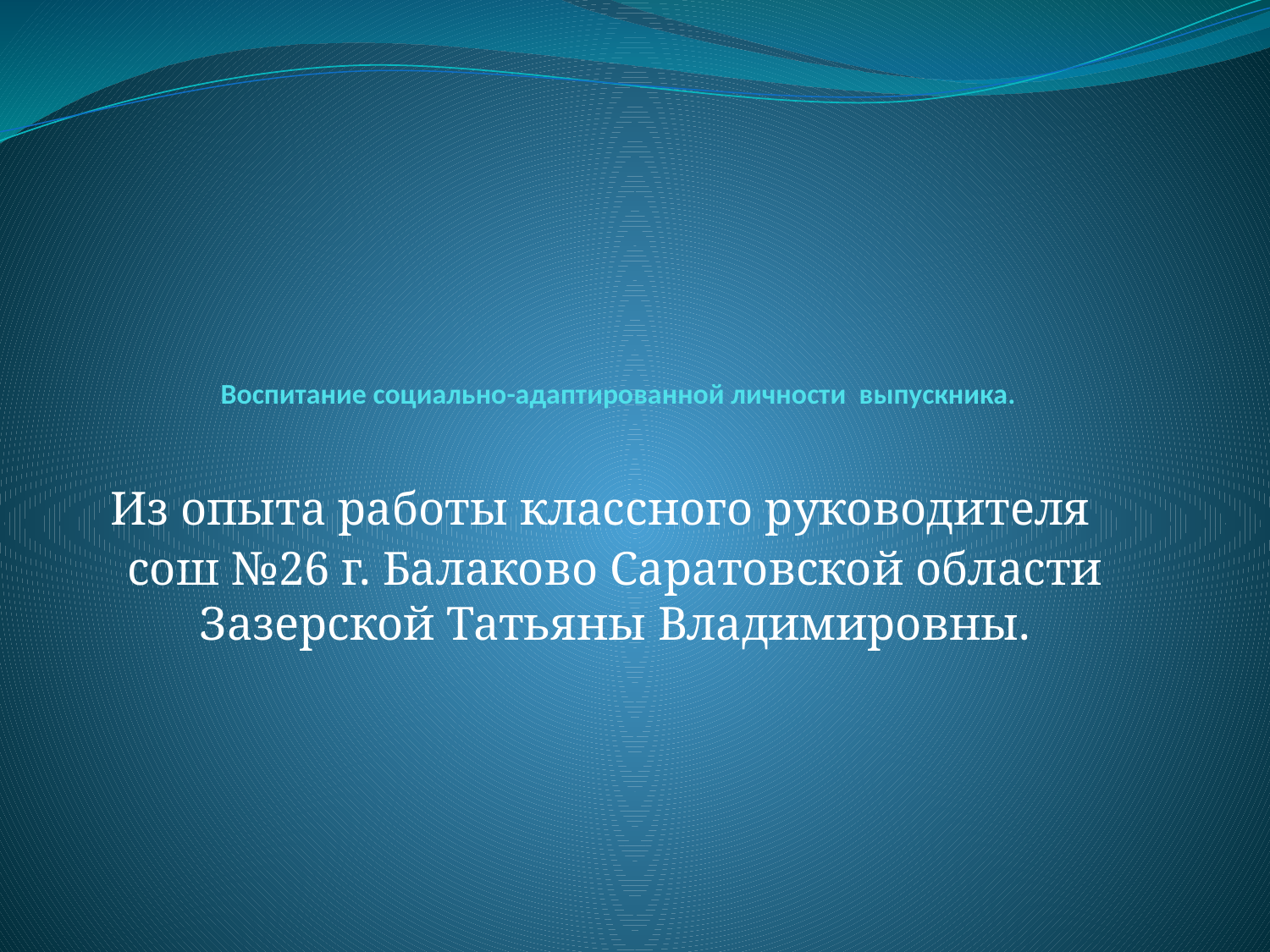

# Воспитание социально-адаптированной личности  выпускника.
Из опыта работы классного руководителя   сош №26 г. Балаково Саратовской области Зазерской Татьяны Владимировны.